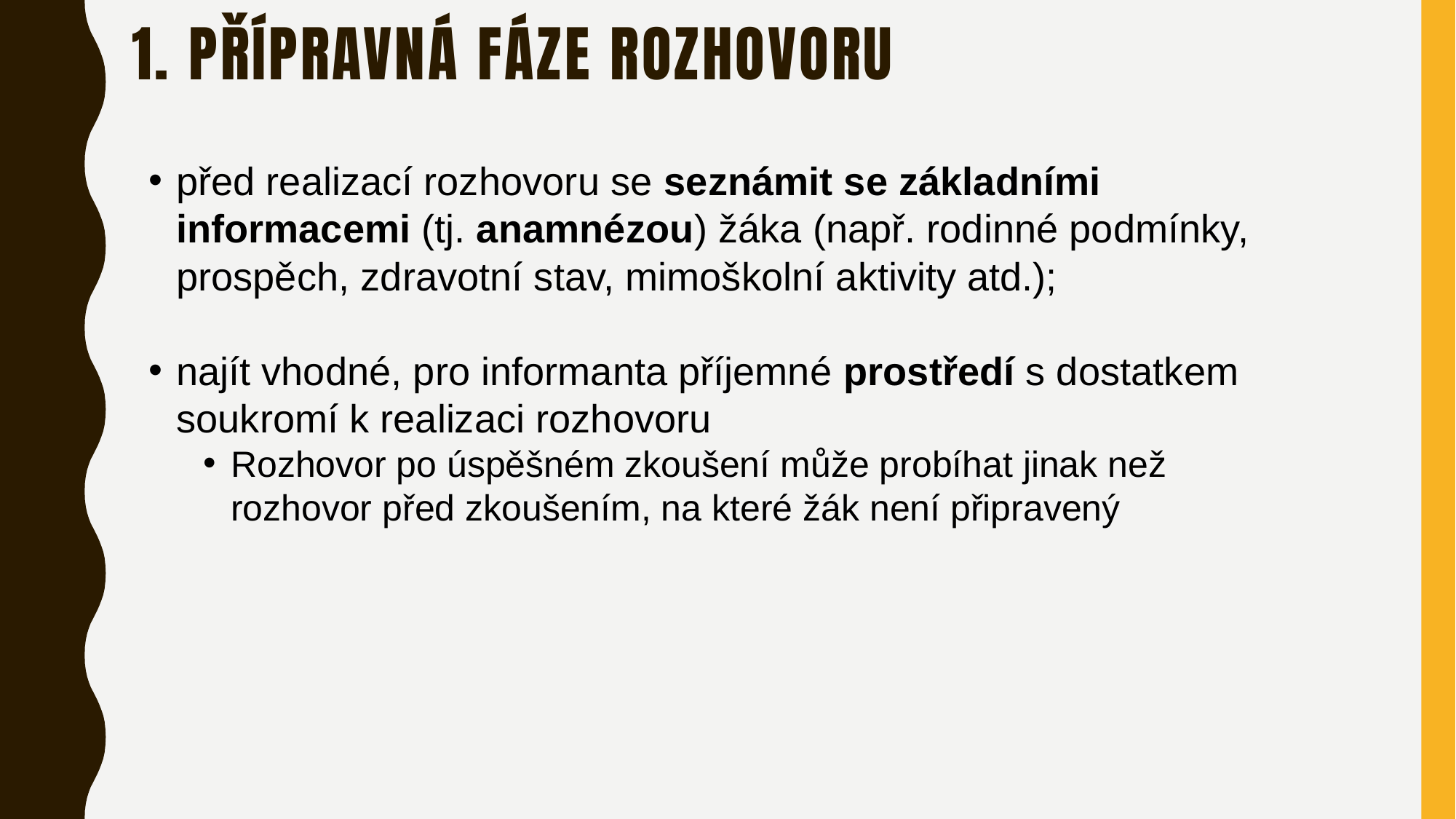

# 1. Přípravná fáze rozhovoru
před realizací rozhovoru se seznámit se základními informacemi (tj. anamnézou) žáka (např. rodinné podmínky, prospěch, zdravotní stav, mimoškolní aktivity atd.);

najít vhodné, pro informanta příjemné prostředí s dostatkem soukromí k realizaci rozhovoru
Rozhovor po úspěšném zkoušení může probíhat jinak než rozhovor před zkoušením, na které žák není připravený